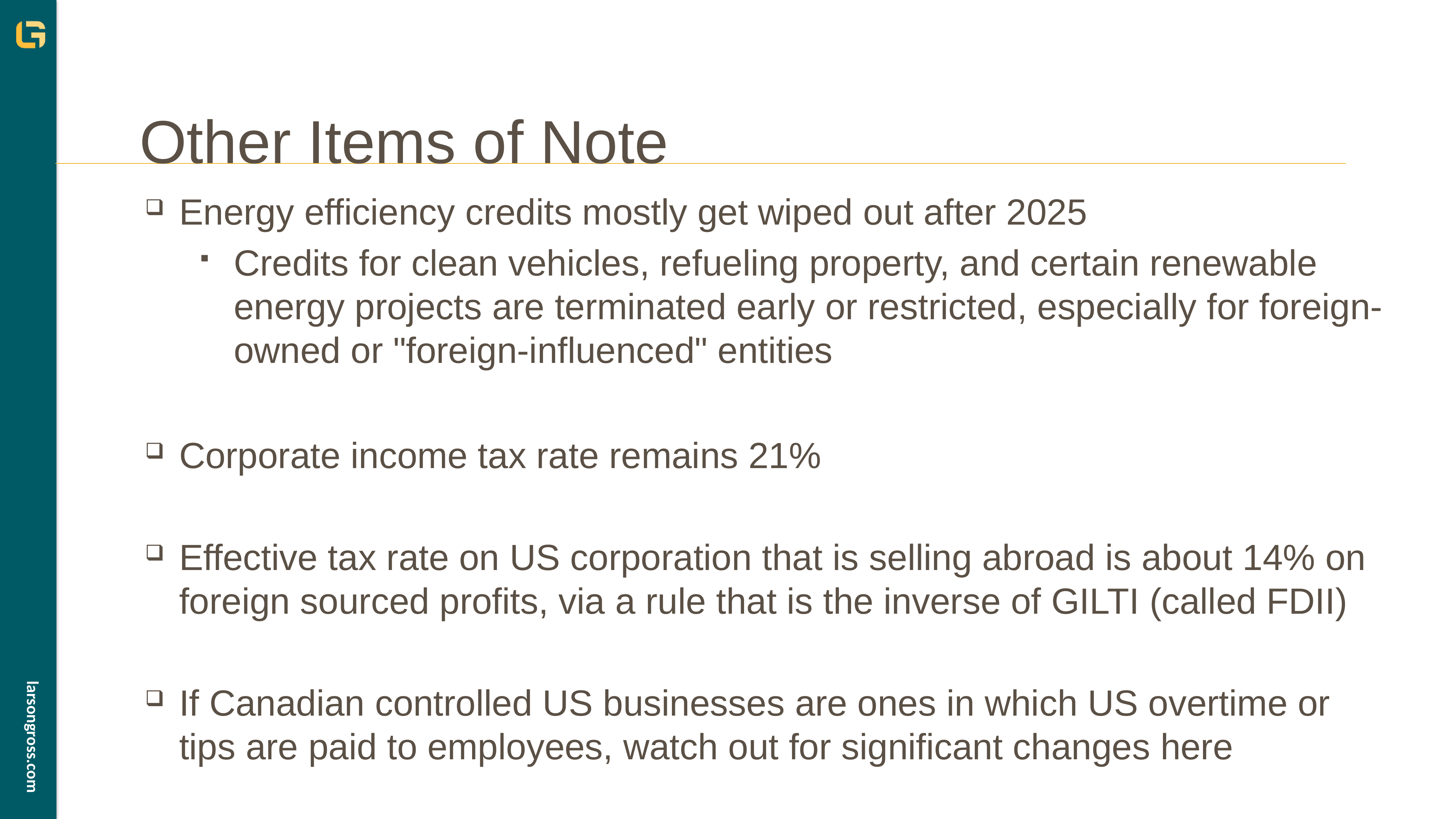

# Other Items of Note
Energy efficiency credits mostly get wiped out after 2025
Credits for clean vehicles, refueling property, and certain renewable energy projects are terminated early or restricted, especially for foreign-owned or "foreign-influenced" entities

Corporate income tax rate remains 21%

Effective tax rate on US corporation that is selling abroad is about 14% on foreign sourced profits, via a rule that is the inverse of GILTI (called FDII)

If Canadian controlled US businesses are ones in which US overtime or tips are paid to employees, watch out for significant changes here